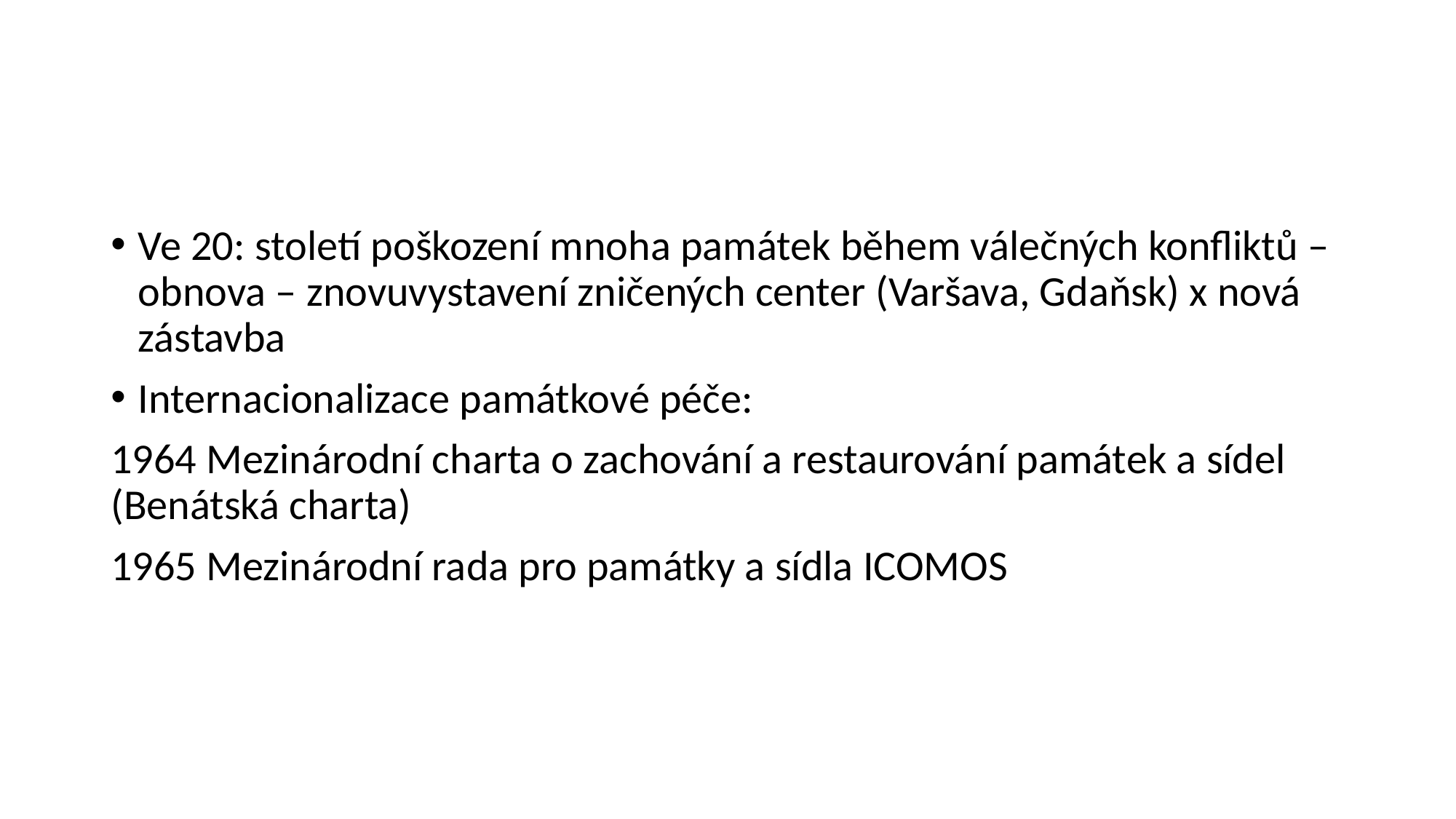

#
Ve 20: století poškození mnoha památek během válečných konfliktů – obnova – znovuvystavení zničených center (Varšava, Gdaňsk) x nová zástavba
Internacionalizace památkové péče:
1964 Mezinárodní charta o zachování a restaurování památek a sídel (Benátská charta)
1965 Mezinárodní rada pro památky a sídla ICOMOS